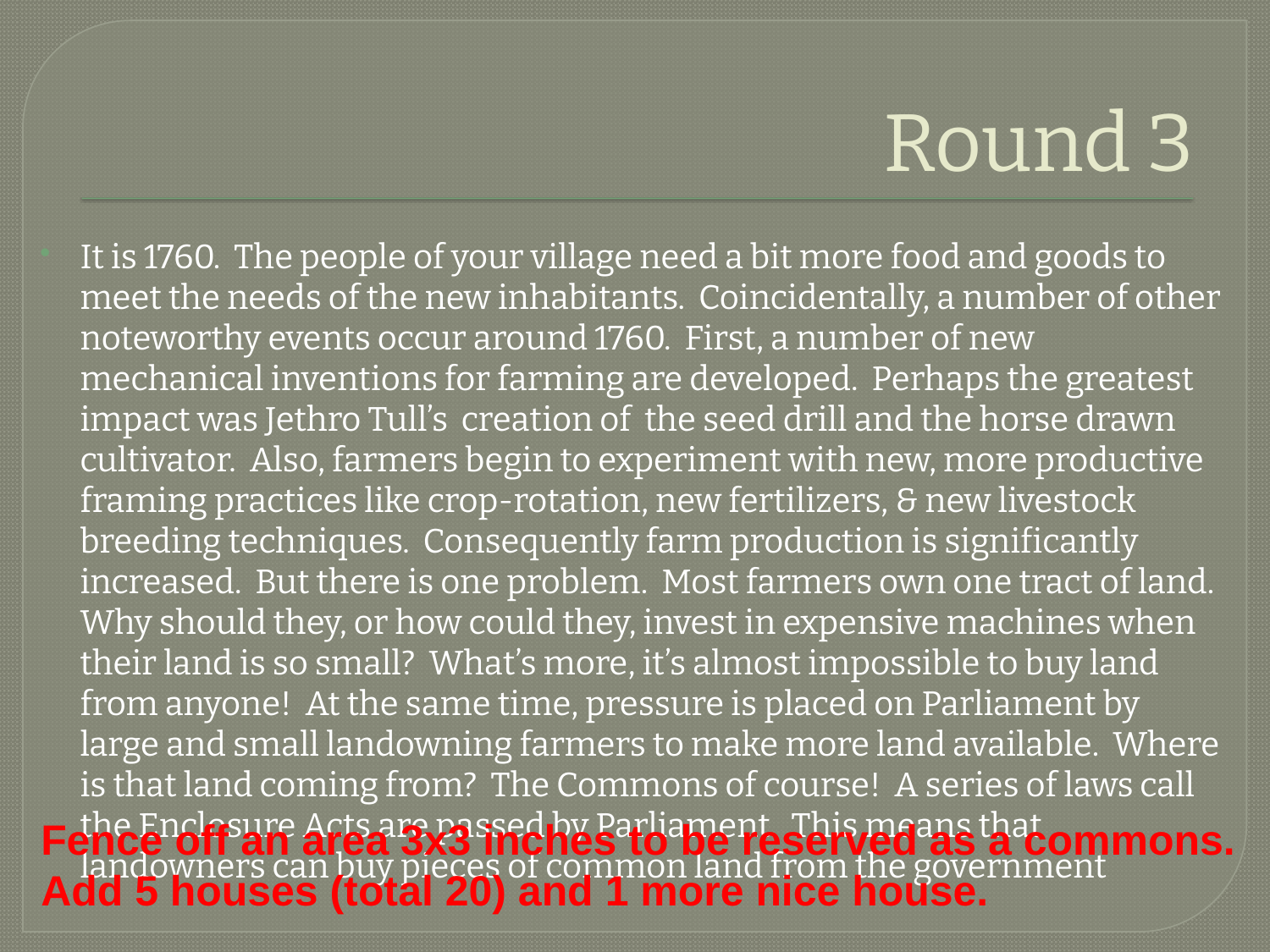

# Round 3
It is 1760.  The people of your village need a bit more food and goods to meet the needs of the new inhabitants.  Coincidentally, a number of other noteworthy events occur around 1760.  First, a number of new mechanical inventions for farming are developed.  Perhaps the greatest impact was Jethro Tull’s  creation of  the seed drill and the horse drawn cultivator.  Also, farmers begin to experiment with new, more productive framing practices like crop-rotation, new fertilizers, & new livestock breeding techniques.  Consequently farm production is significantly increased.  But there is one problem.  Most farmers own one tract of land.  Why should they, or how could they, invest in expensive machines when their land is so small?  What’s more, it’s almost impossible to buy land from anyone!  At the same time, pressure is placed on Parliament by large and small landowning farmers to make more land available.  Where is that land coming from?  The Commons of course!  A series of laws call the Enclosure Acts are passed by Parliament.  This means that landowners can buy pieces of common land from the government
Fence off an area 3x3 inches to be reserved as a commons. Add 5 houses (total 20) and 1 more nice house.